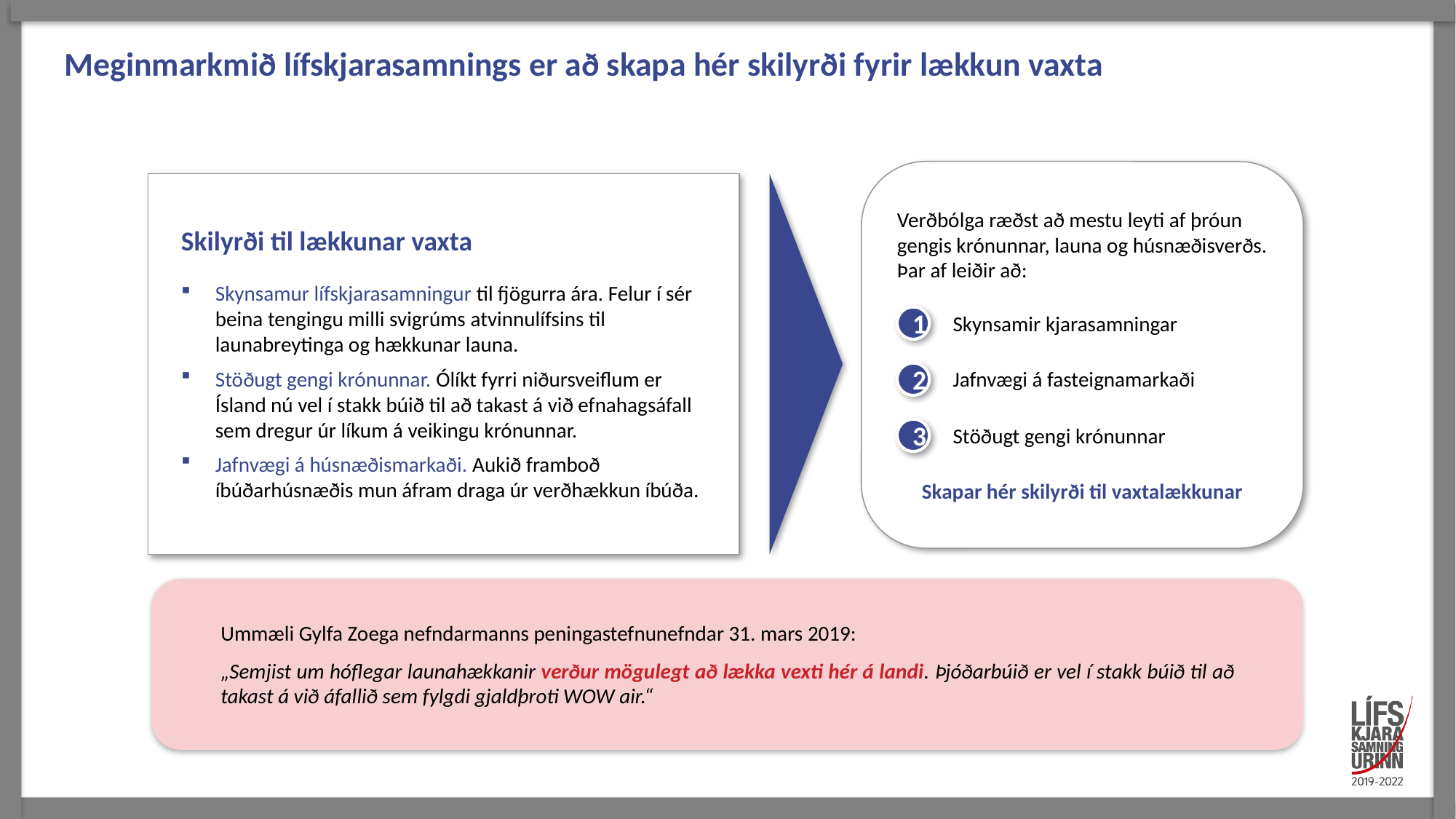

# Meginmarkmið lífskjarasamnings er að skapa hér skilyrði fyrir lækkun vaxta

Verðbólga ræðst að mestu leyti af þróun gengis krónunnar, launa og húsnæðisverðs. Þar af leiðir að:
1
Skynsamir kjarasamningar
2
Jafnvægi á fasteignamarkaði
3
Stöðugt gengi krónunnar
Skapar hér skilyrði til vaxtalækkunar
Skilyrði til lækkunar vaxta
Skynsamur lífskjarasamningur til fjögurra ára. Felur í sér beina tengingu milli svigrúms atvinnulífsins til launabreytinga og hækkunar launa.
Stöðugt gengi krónunnar. Ólíkt fyrri niðursveiflum er Ísland nú vel í stakk búið til að takast á við efnahagsáfall sem dregur úr líkum á veikingu krónunnar.
Jafnvægi á húsnæðismarkaði. Aukið framboð íbúðarhúsnæðis mun áfram draga úr verðhækkun íbúða.

Ummæli Gylfa Zoega nefndarmanns peningastefnunefndar 31. mars 2019:
„Semj­ist um hóf­leg­ar launa­hækk­an­ir verður mögu­legt að lækka vexti hér á landi. Þjóðarbúið er vel í stakk búið til að tak­ast á við áfallið sem fylgdi gjaldþroti WOW air.“